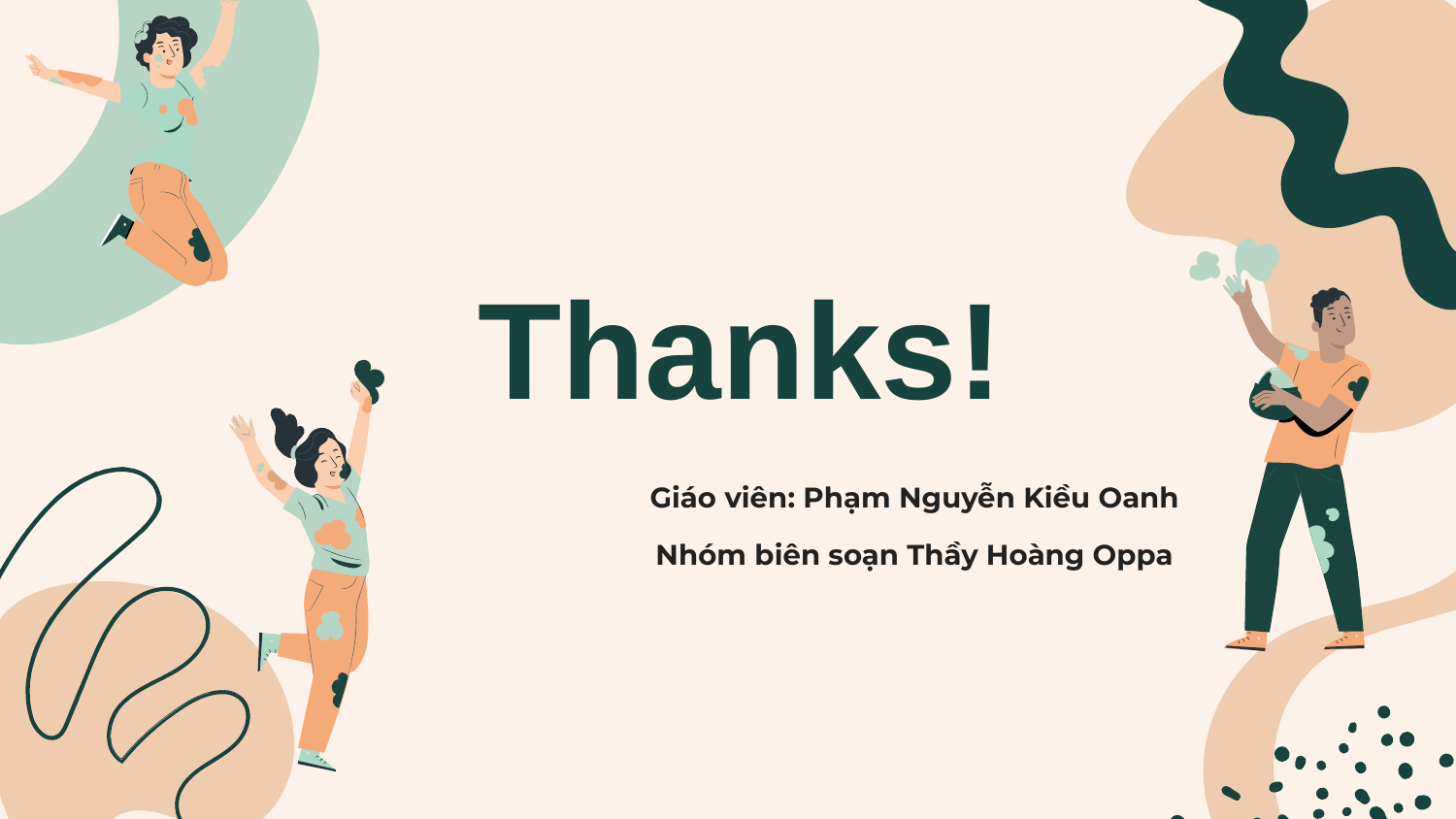

# Thanks!

Giáo viên: Phạm Nguyễn Kiều Oanh
Nhóm biên soạn Thầy Hoàng Oppa